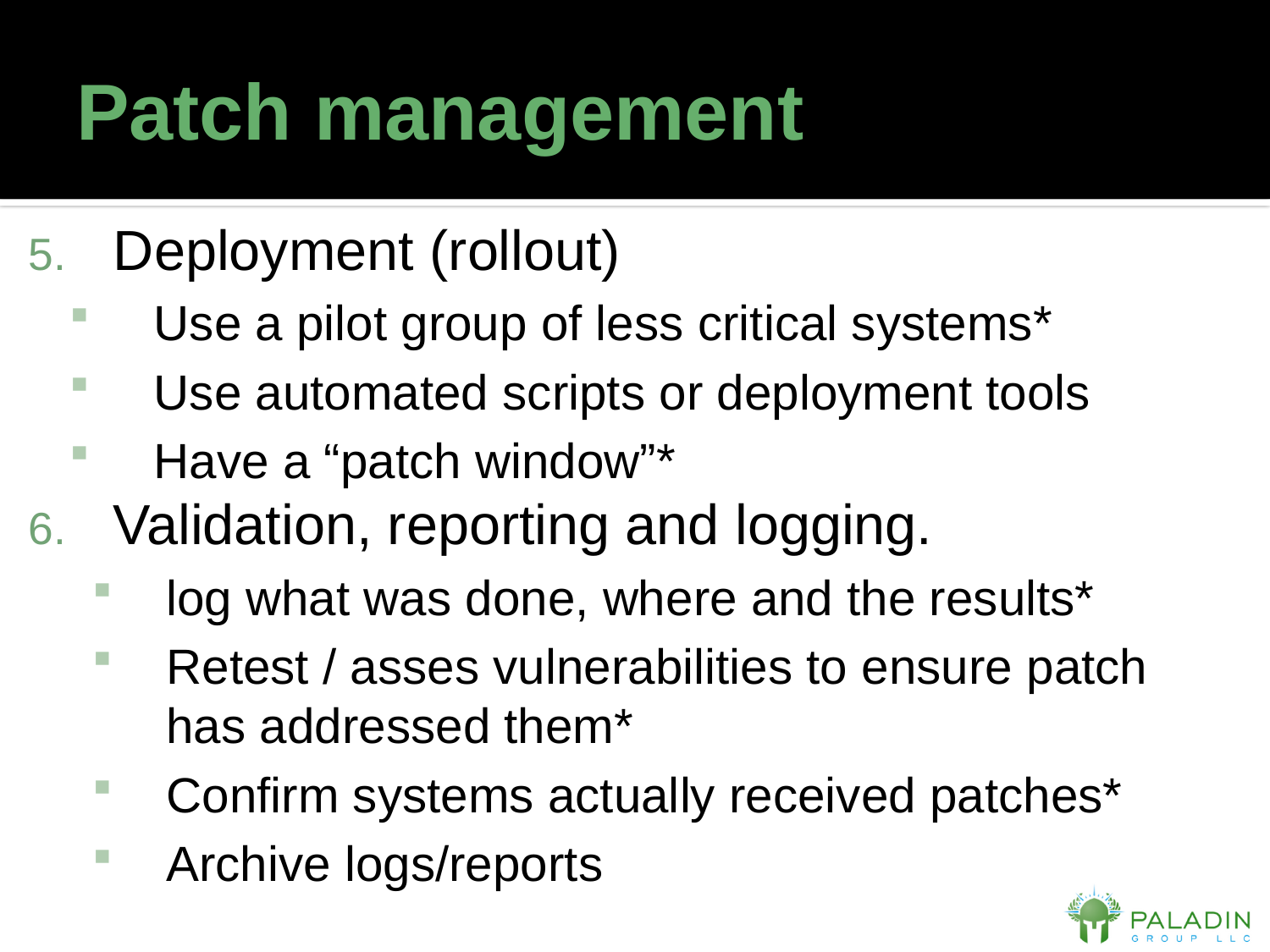

# Patch management
Deployment (rollout)
Use a pilot group of less critical systems*
Use automated scripts or deployment tools
Have a “patch window”*
Validation, reporting and logging.
log what was done, where and the results*
Retest / asses vulnerabilities to ensure patch has addressed them*
Confirm systems actually received patches*
Archive logs/reports